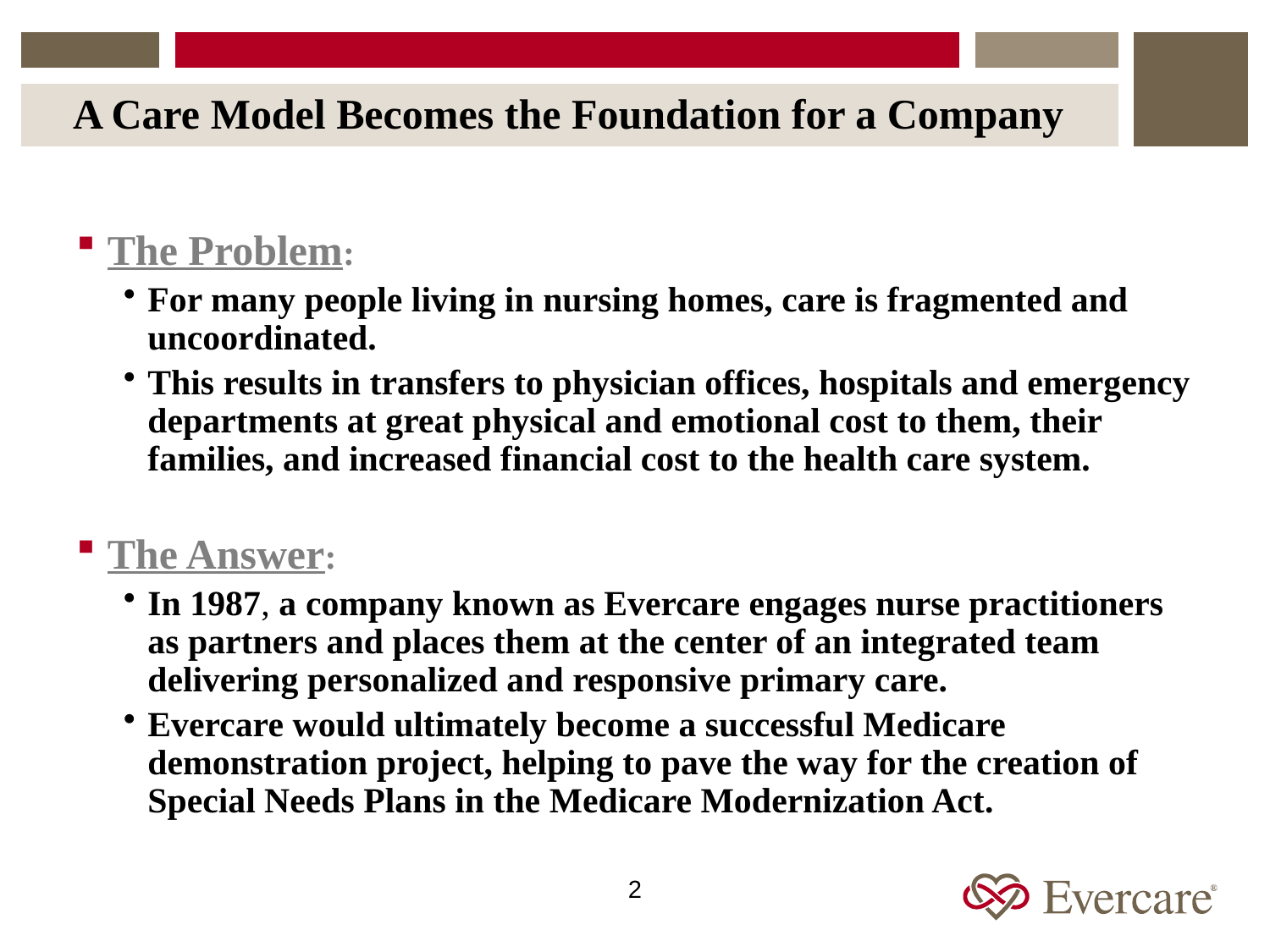

# A Care Model Becomes the Foundation for a Company
The Problem:
For many people living in nursing homes, care is fragmented and uncoordinated.
This results in transfers to physician offices, hospitals and emergency departments at great physical and emotional cost to them, their families, and increased financial cost to the health care system.

The Answer:
In 1987, a company known as Evercare engages nurse practitioners as partners and places them at the center of an integrated team delivering personalized and responsive primary care.
Evercare would ultimately become a successful Medicare demonstration project, helping to pave the way for the creation of Special Needs Plans in the Medicare Modernization Act.
2